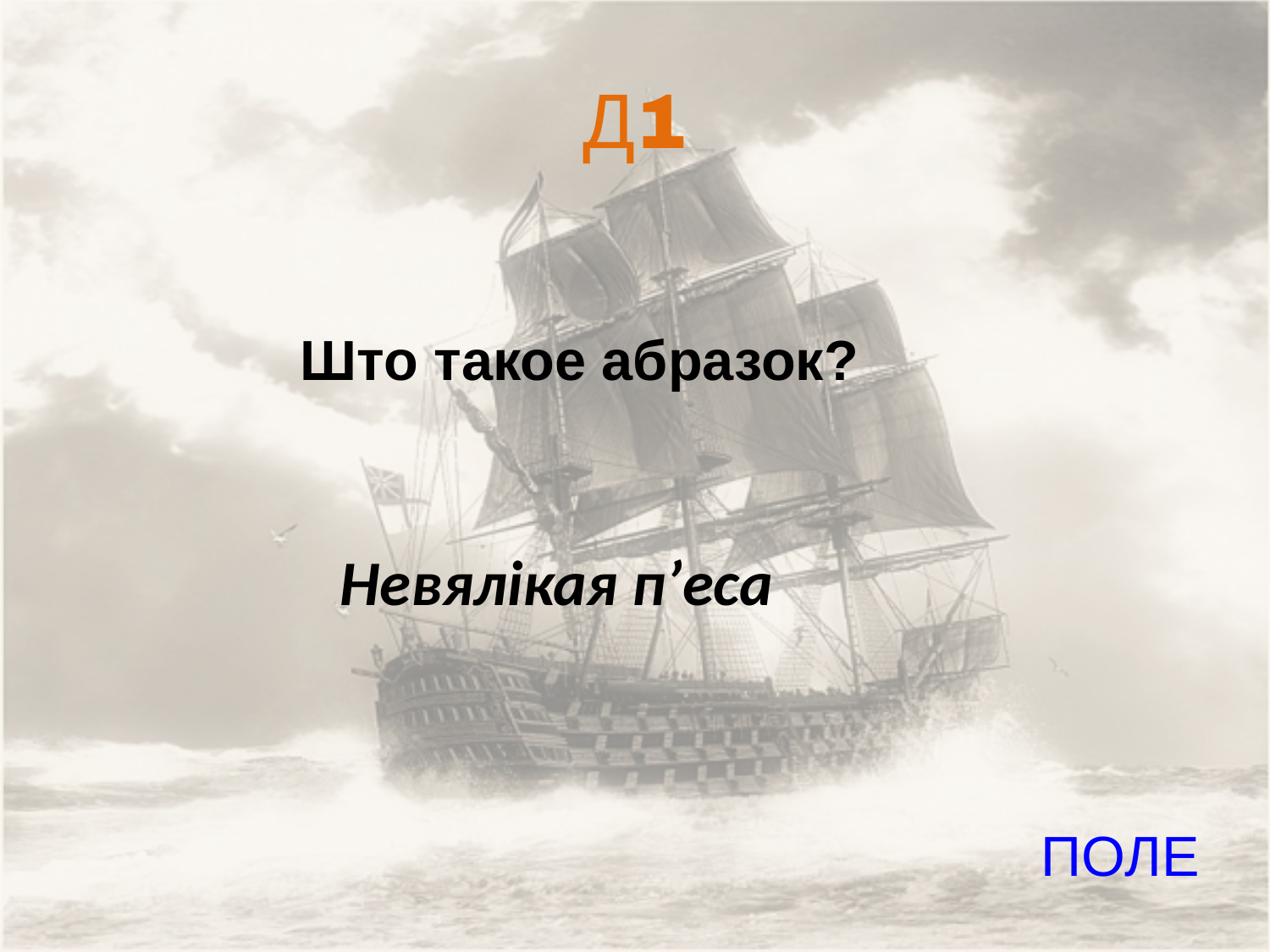

# Д1
Што такое абразок?
Невялікая п’еса
ПОЛЕ